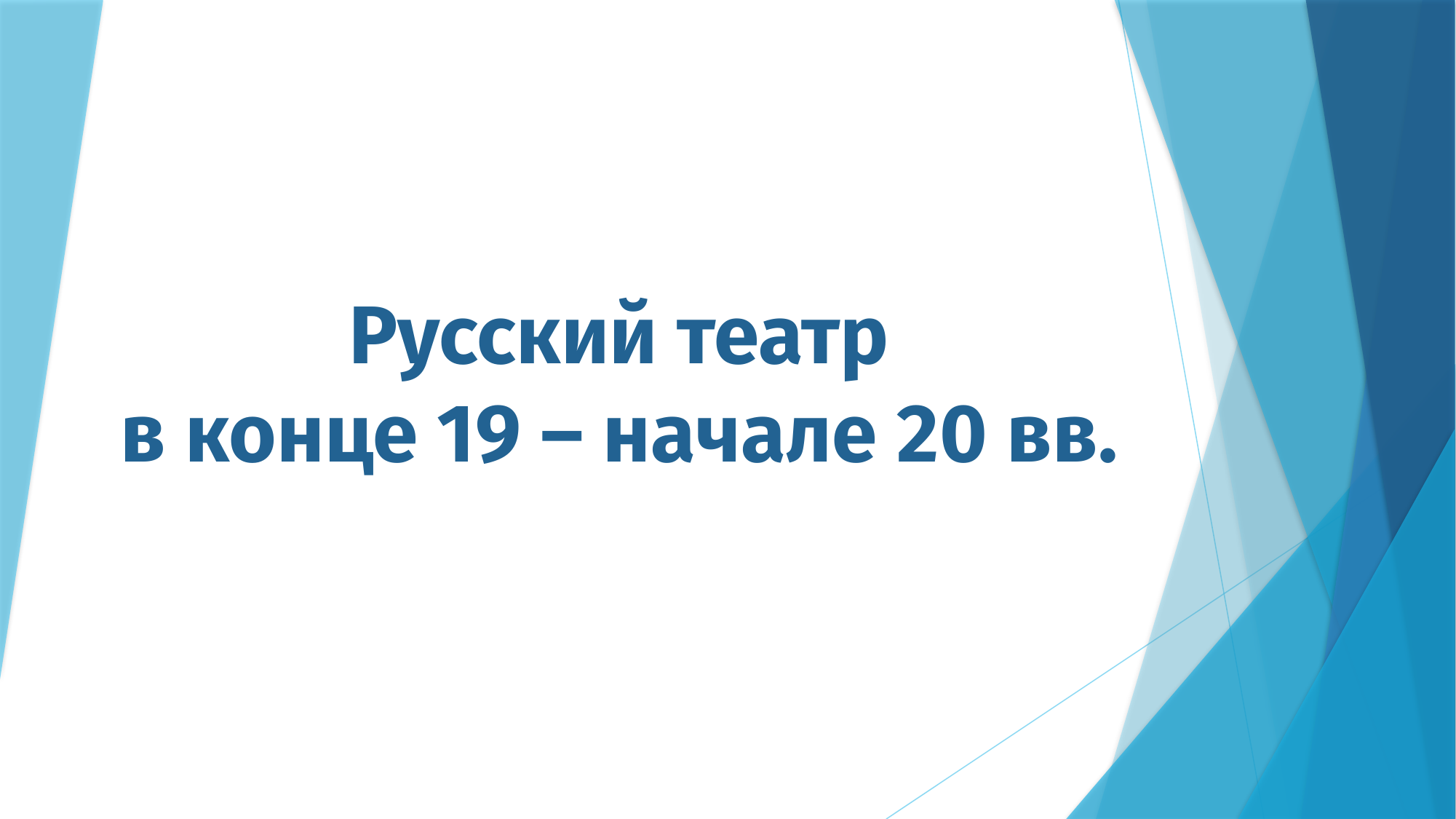

# Русский театр в конце 19 – начале 20 вв.